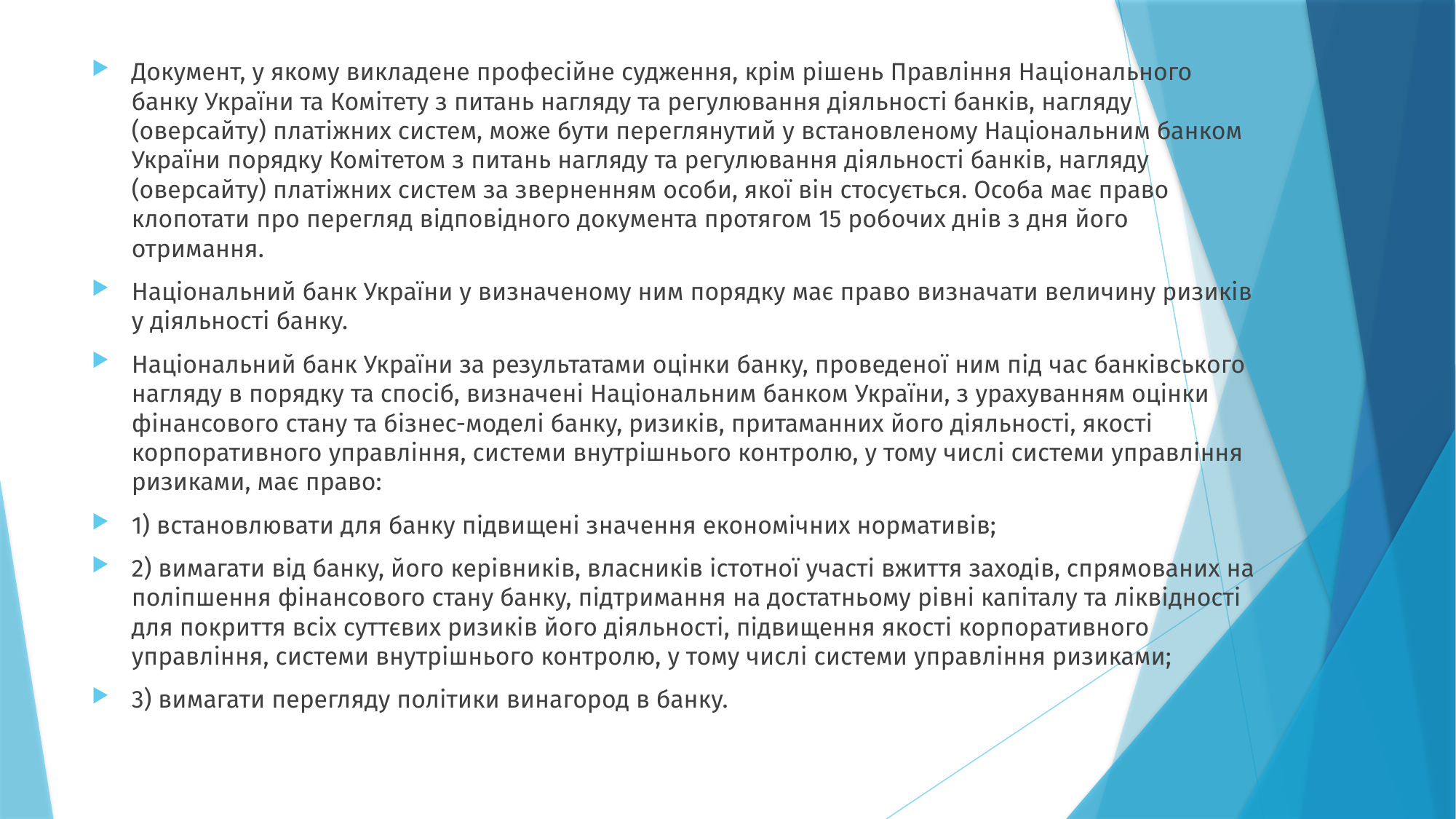

Документ, у якому викладене професійне судження, крім рішень Правління Національного банку України та Комітету з питань нагляду та регулювання діяльності банків, нагляду (оверсайту) платіжних систем, може бути переглянутий у встановленому Національним банком України порядку Комітетом з питань нагляду та регулювання діяльності банків, нагляду (оверсайту) платіжних систем за зверненням особи, якої він стосується. Особа має право клопотати про перегляд відповідного документа протягом 15 робочих днів з дня його отримання.
Національний банк України у визначеному ним порядку має право визначати величину ризиків у діяльності банку.
Національний банк України за результатами оцінки банку, проведеної ним під час банківського нагляду в порядку та спосіб, визначені Національним банком України, з урахуванням оцінки фінансового стану та бізнес-моделі банку, ризиків, притаманних його діяльності, якості корпоративного управління, системи внутрішнього контролю, у тому числі системи управління ризиками, має право:
1) встановлювати для банку підвищені значення економічних нормативів;
2) вимагати від банку, його керівників, власників істотної участі вжиття заходів, спрямованих на поліпшення фінансового стану банку, підтримання на достатньому рівні капіталу та ліквідності для покриття всіх суттєвих ризиків його діяльності, підвищення якості корпоративного управління, системи внутрішнього контролю, у тому числі системи управління ризиками;
3) вимагати перегляду політики винагород в банку.